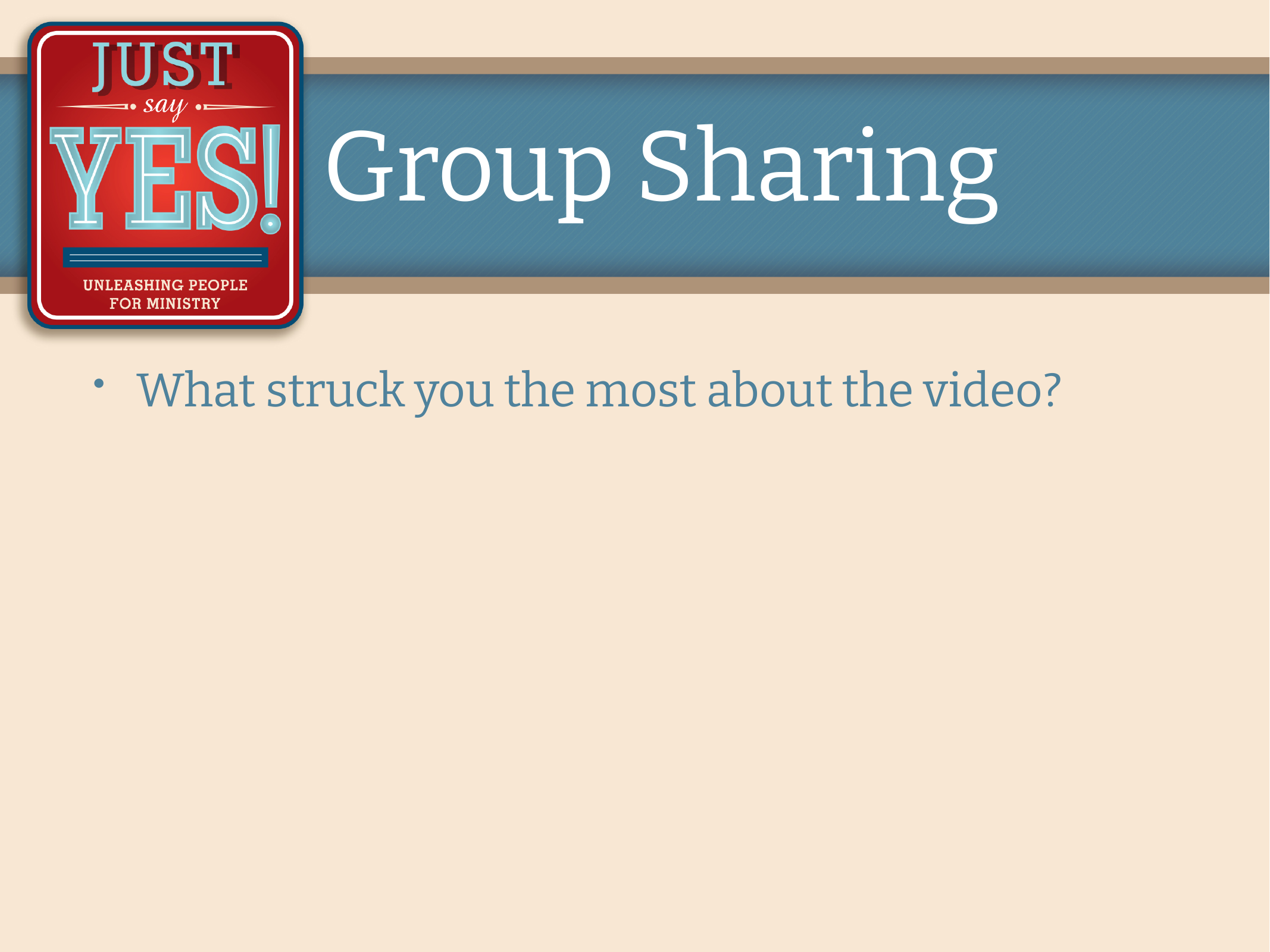

# Group Sharing
What struck you the most about the video?